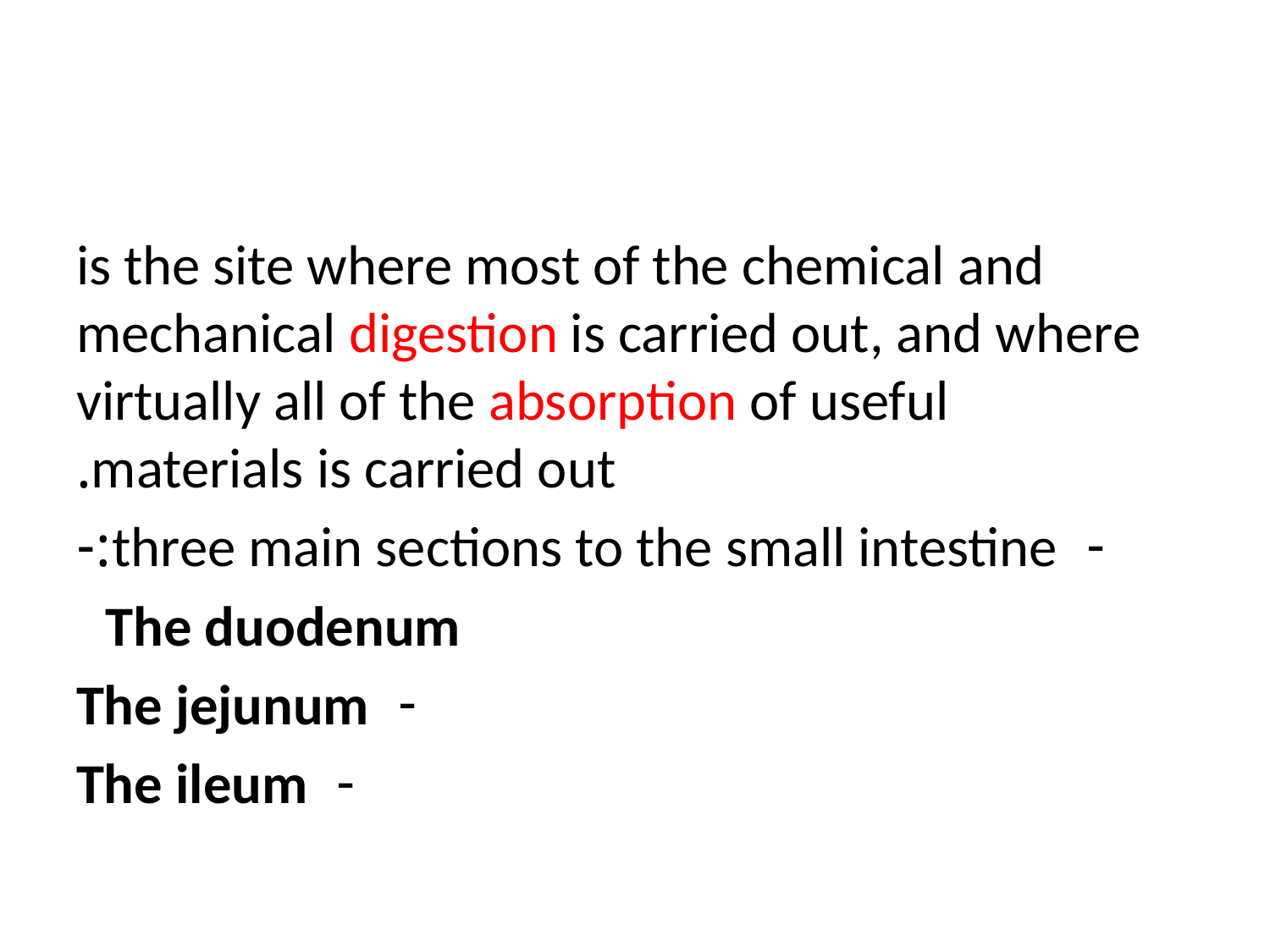

#
is the site where most of the chemical and mechanical digestion is carried out, and where virtually all of the absorption of useful materials is carried out.
three main sections to the small intestine:-
       The duodenum
The jejunum
The ileum